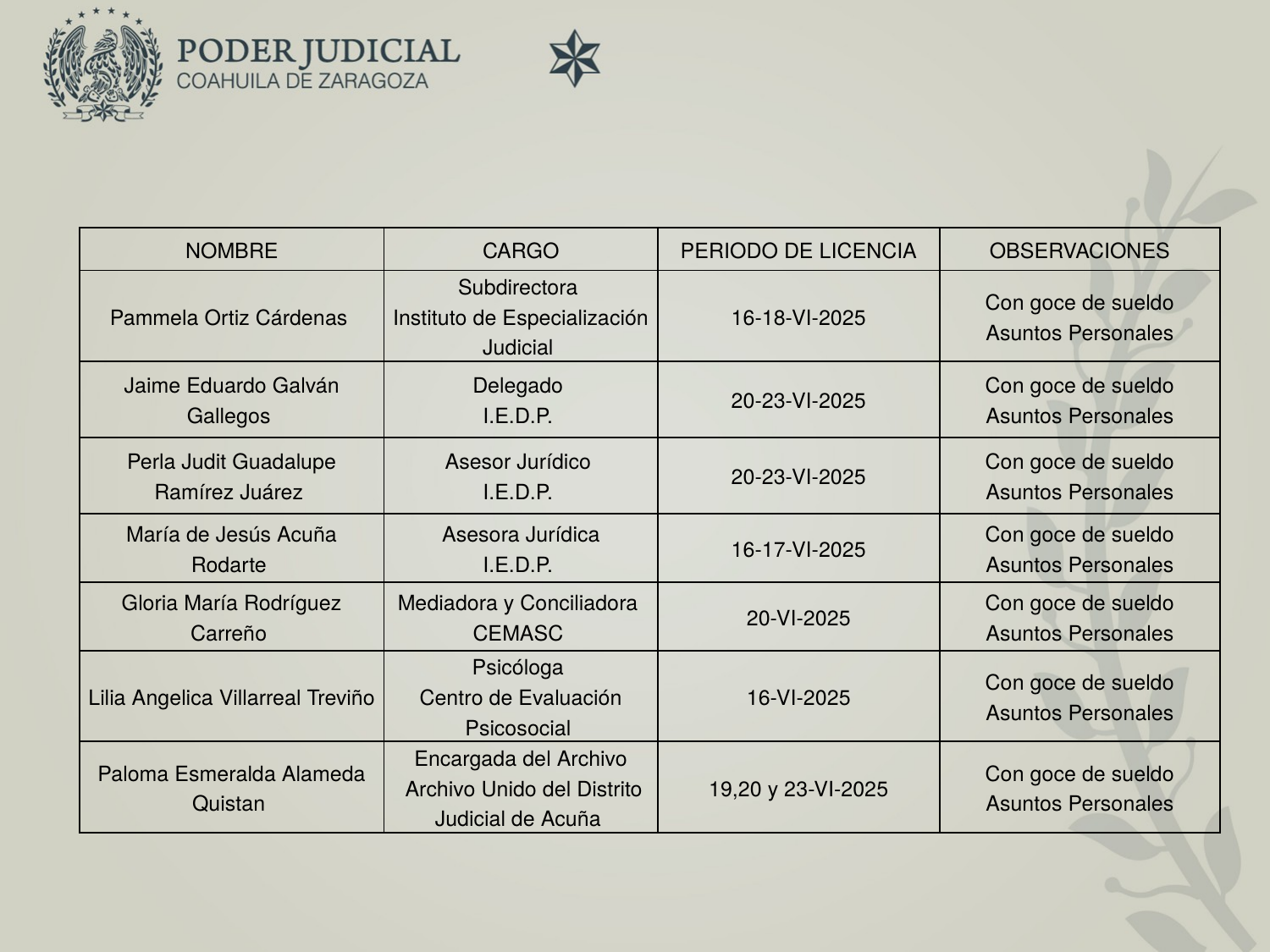

| NOMBRE | CARGO | PERIODO DE LICENCIA | OBSERVACIONES |
| --- | --- | --- | --- |
| Pammela Ortiz Cárdenas | Subdirectora Instituto de Especialización Judicial | 16-18-VI-2025 | Con goce de sueldo Asuntos Personales |
| Jaime Eduardo Galván Gallegos | Delegado I.E.D.P. | 20-23-VI-2025 | Con goce de sueldo Asuntos Personales |
| Perla Judit Guadalupe Ramírez Juárez | Asesor Jurídico I.E.D.P. | 20-23-VI-2025 | Con goce de sueldo Asuntos Personales |
| María de Jesús Acuña Rodarte | Asesora Jurídica I.E.D.P. | 16-17-VI-2025 | Con goce de sueldo Asuntos Personales |
| Gloria María Rodríguez Carreño | Mediadora y Conciliadora CEMASC | 20-VI-2025 | Con goce de sueldo Asuntos Personales |
| Lilia Angelica Villarreal Treviño | Psicóloga Centro de Evaluación Psicosocial | 16-VI-2025 | Con goce de sueldo Asuntos Personales |
| Paloma Esmeralda Alameda Quistan | Encargada del Archivo Archivo Unido del Distrito Judicial de Acuña | 19,20 y 23-VI-2025 | Con goce de sueldo Asuntos Personales |